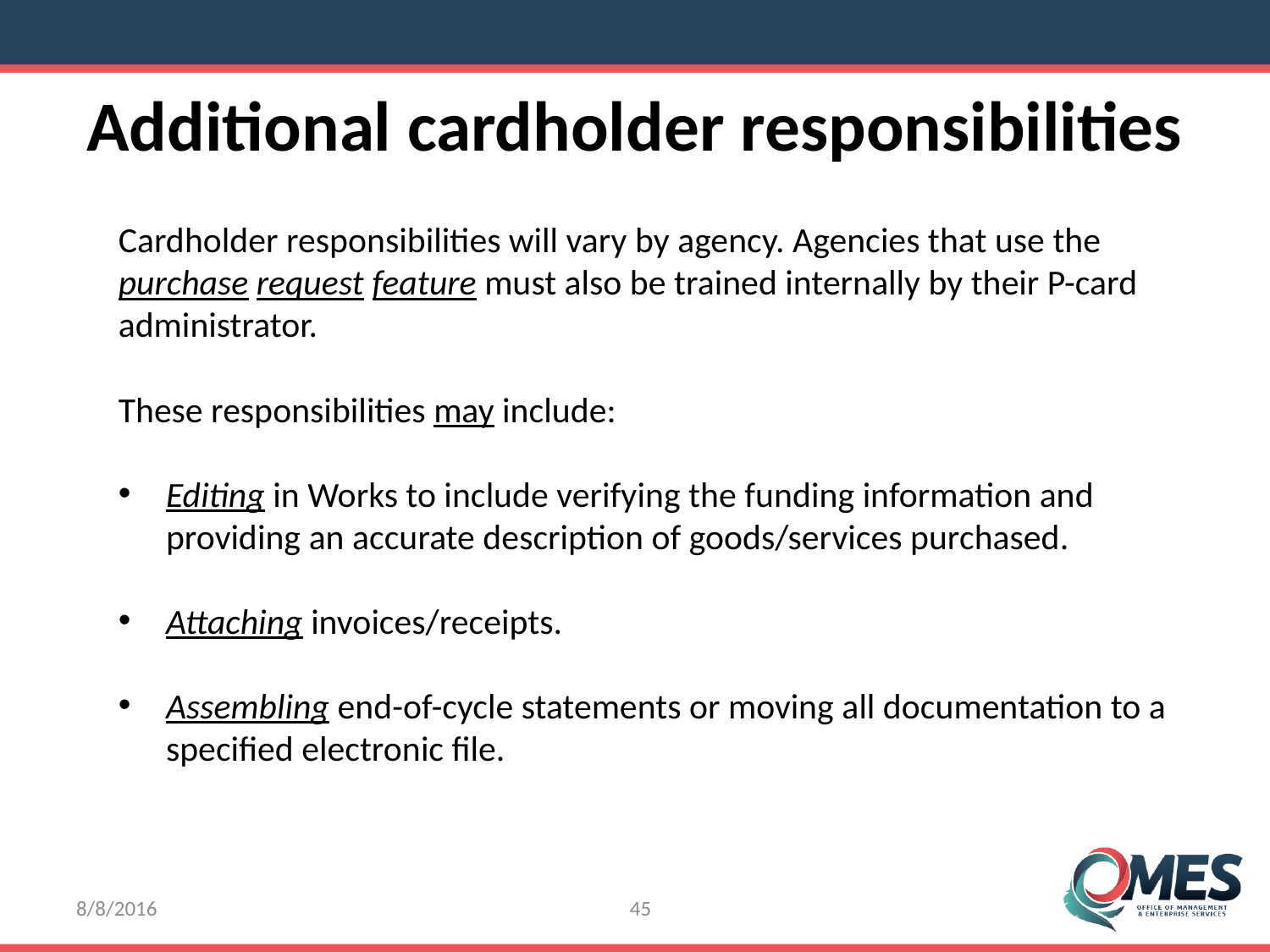

Additional cardholder responsibilities
Cardholder responsibilities will vary by agency. Agencies that use the purchase request feature must also be trained internally by their P-card administrator.

These responsibilities may include:

Editing in Works to include verifying the funding information and providing an accurate description of goods/services purchased.

Attaching invoices/receipts.

Assembling end-of-cycle statements or moving all documentation to a specified electronic file.

8/8/2016
45